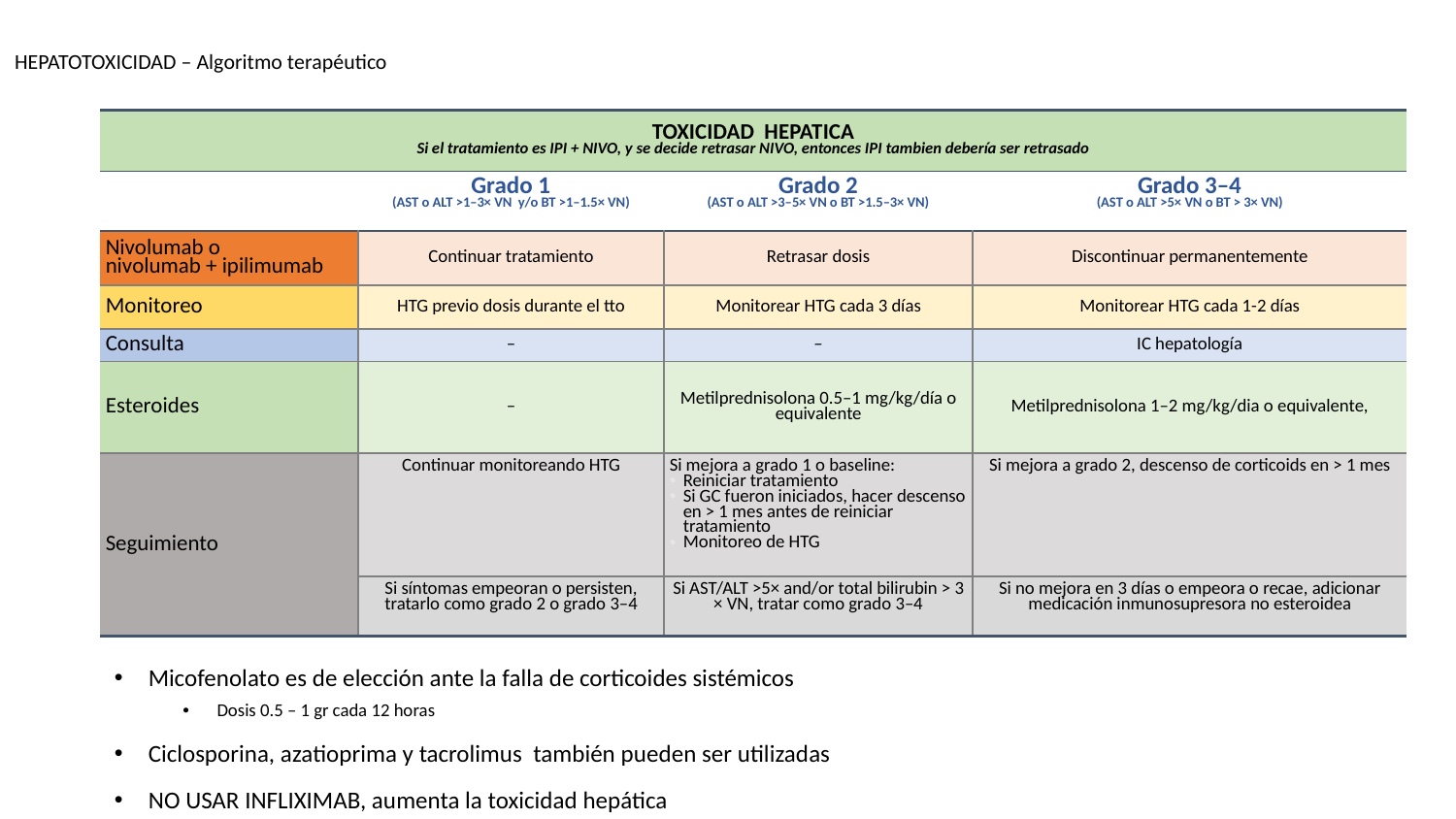

HEPATOTOXICIDAD – Algoritmo terapéutico
| TOXICIDAD HEPATICA Si el tratamiento es IPI + NIVO, y se decide retrasar NIVO, entonces IPI tambien debería ser retrasado |  |  |  |
| --- | --- | --- | --- |
|  | Grado 1 (AST o ALT >1–3× VN y/o BT >1–1.5× VN) | Grado 2 (AST o ALT >3–5× VN o BT >1.5–3× VN) | Grado 3–4 (AST o ALT >5× VN o BT > 3× VN) |
| Nivolumab o nivolumab + ipilimumab | Continuar tratamiento | Retrasar dosis | Discontinuar permanentemente |
| Monitoreo | HTG previo dosis durante el tto | Monitorear HTG cada 3 días | Monitorear HTG cada 1-2 días |
| Consulta | – | – | IC hepatología |
| Esteroides | – | Metilprednisolona 0.5–1 mg/kg/día o equivalente | Metilprednisolona 1–2 mg/kg/dia o equivalente, |
| Seguimiento | Continuar monitoreando HTG | Si mejora a grado 1 o baseline: Reiniciar tratamiento Si GC fueron iniciados, hacer descenso en > 1 mes antes de reiniciar tratamiento Monitoreo de HTG | Si mejora a grado 2, descenso de corticoids en > 1 mes |
|  | Si síntomas empeoran o persisten, tratarlo como grado 2 o grado 3–4 | Si AST/ALT >5× and/or total bilirubin > 3 × VN, tratar como grado 3–4 | Si no mejora en 3 días o empeora o recae, adicionar medicación inmunosupresora no esteroidea |
Micofenolato es de elección ante la falla de corticoides sistémicos
Dosis 0.5 – 1 gr cada 12 horas
Ciclosporina, azatioprima y tacrolimus  también pueden ser utilizadas
NO USAR INFLIXIMAB, aumenta la toxicidad hepática
13